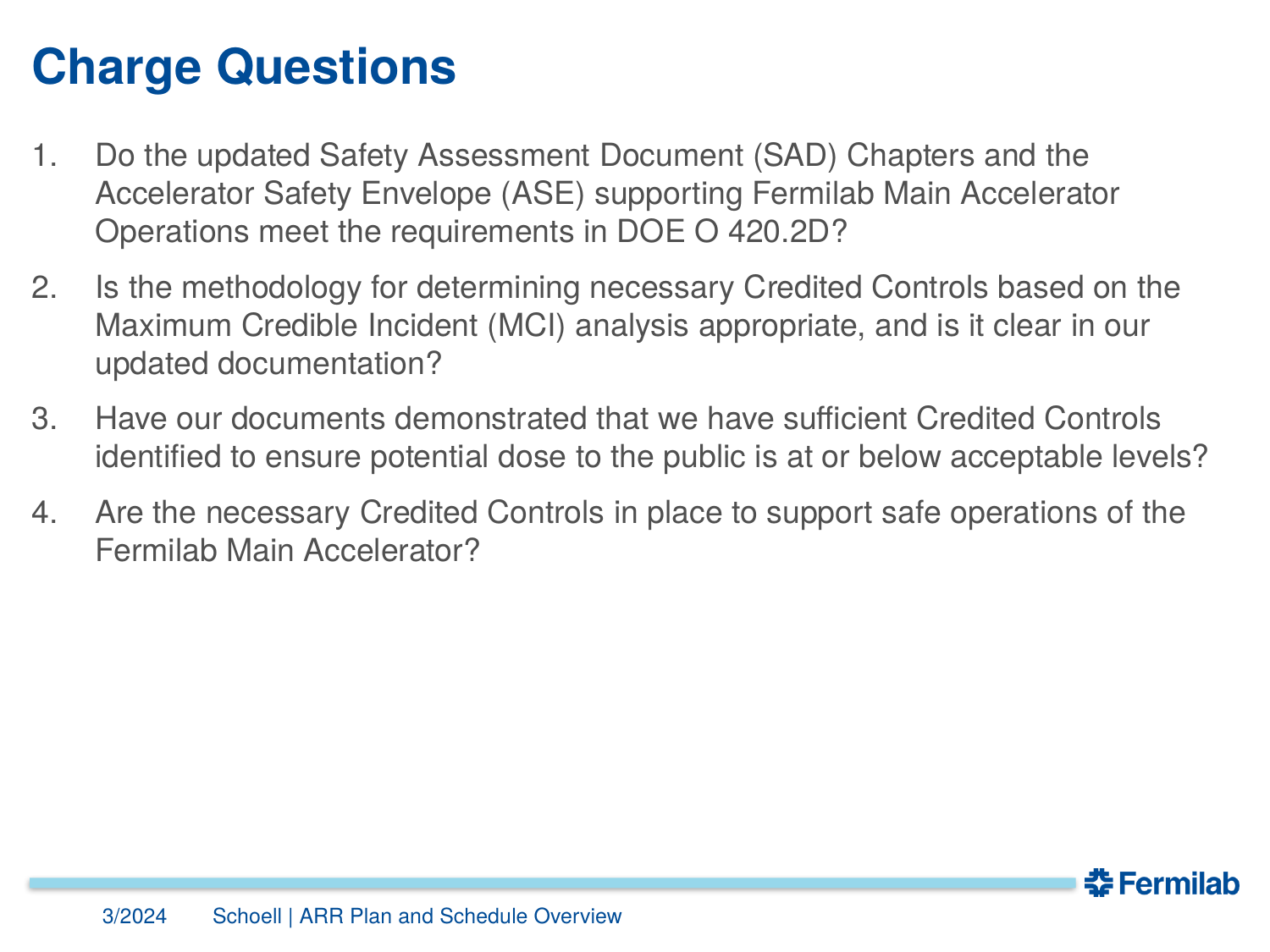

# Charge Questions
Do the updated Safety Assessment Document (SAD) Chapters and the Accelerator Safety Envelope (ASE) supporting Fermilab Main Accelerator Operations meet the requirements in DOE O 420.2D?
Is the methodology for determining necessary Credited Controls based on the Maximum Credible Incident (MCI) analysis appropriate, and is it clear in our updated documentation?
Have our documents demonstrated that we have sufficient Credited Controls identified to ensure potential dose to the public is at or below acceptable levels?
Are the necessary Credited Controls in place to support safe operations of the Fermilab Main Accelerator?
3/2024
Schoell | ARR Plan and Schedule Overview